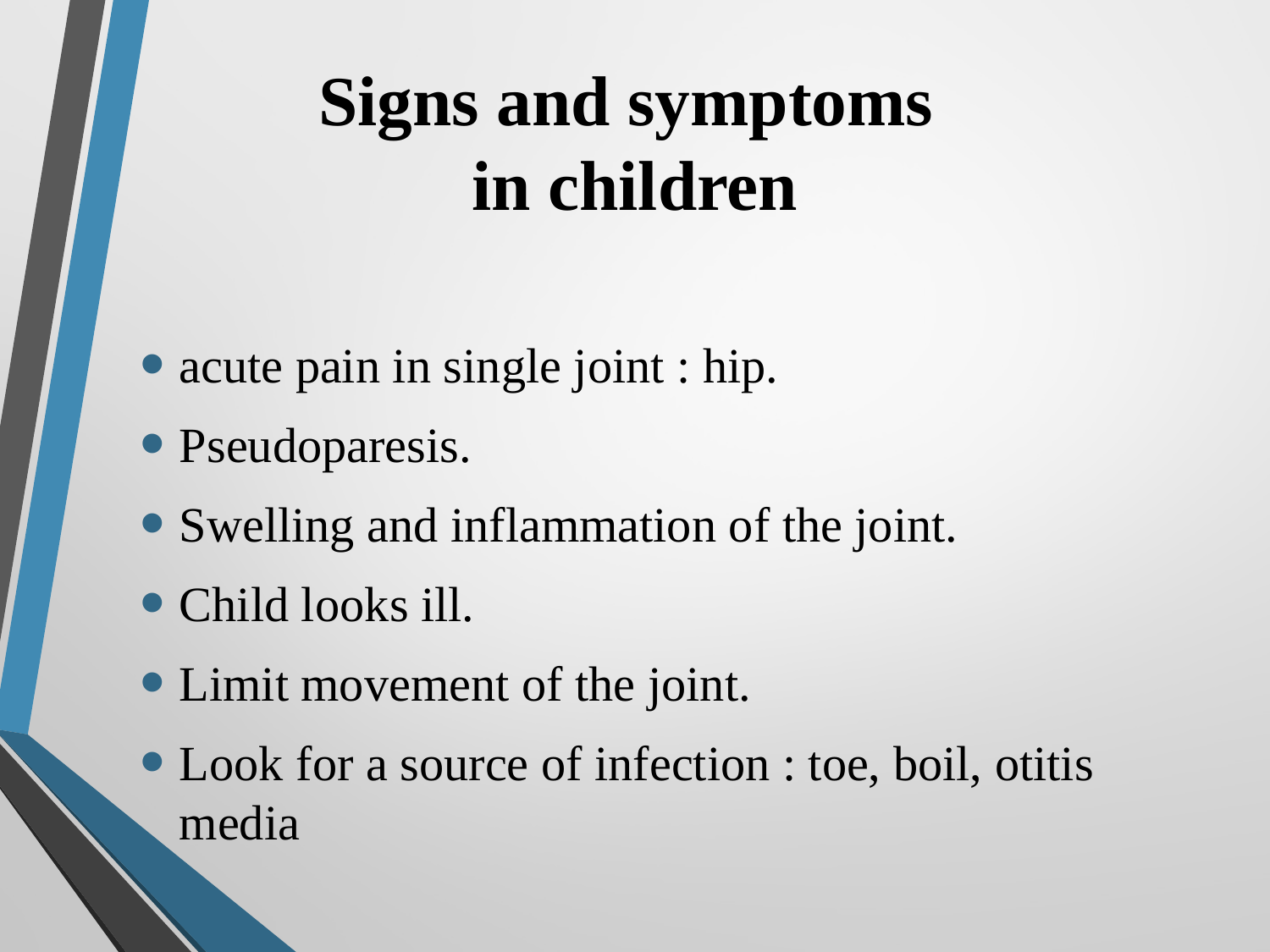

# Signs and symptoms in children
acute pain in single joint : hip.
Pseudoparesis.
Swelling and inflammation of the joint.
Child looks ill.
Limit movement of the joint.
Look for a source of infection : toe, boil, otitis media